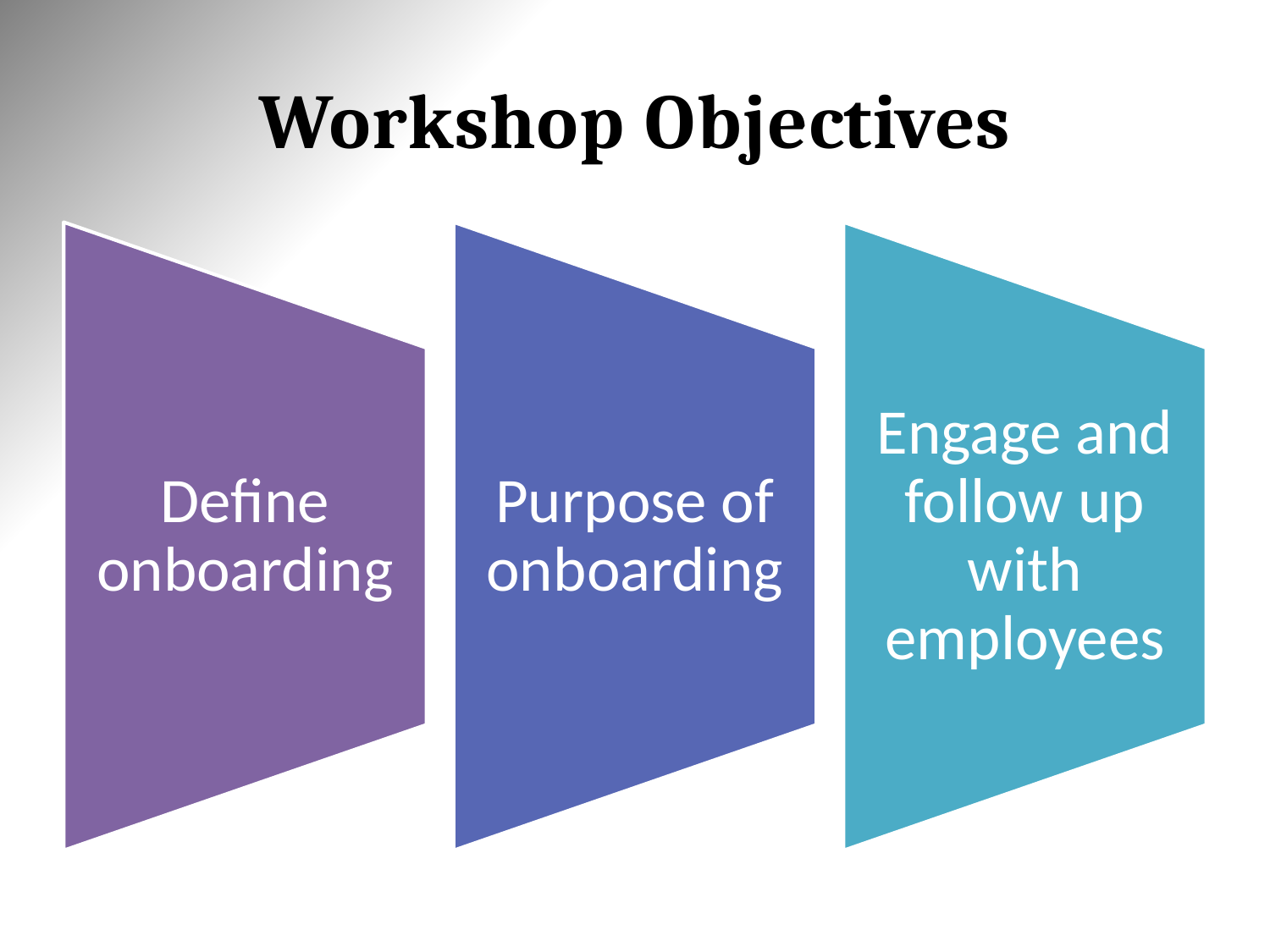

# Workshop Objectives
Define onboarding
Purpose of onboarding
Engage and follow up with employees